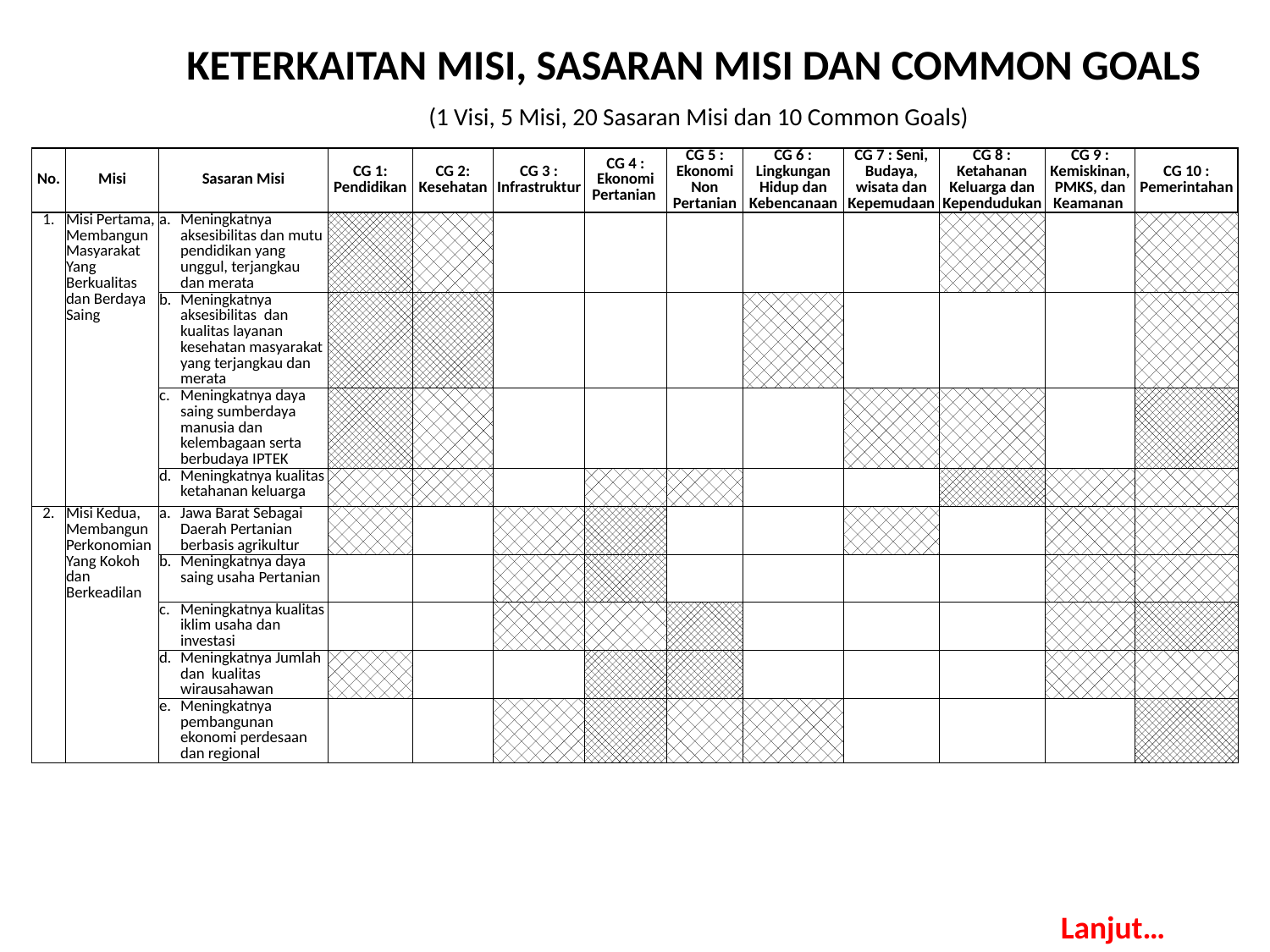

KETERKAITAN MISI, SASARAN MISI DAN COMMON GOALS
(1 Visi, 5 Misi, 20 Sasaran Misi dan 10 Common Goals)
| No. | Misi | Sasaran Misi |  | CG 1: Pendidikan | CG 2: Kesehatan | CG 3 : Infrastruktur | CG 4 : Ekonomi Pertanian | CG 5 : Ekonomi Non Pertanian | CG 6 : Lingkungan Hidup dan Kebencanaan | CG 7 : Seni, Budaya, wisata dan Kepemudaan | CG 8 : Ketahanan Keluarga dan Kependudukan | CG 9 : Kemiskinan, PMKS, dan Keamanan | CG 10 : Pemerintahan |
| --- | --- | --- | --- | --- | --- | --- | --- | --- | --- | --- | --- | --- | --- |
| 1. | Misi Pertama, Membangun Masyarakat Yang Berkualitas dan Berdaya Saing | a. | Meningkatnya aksesibilitas dan mutu pendidikan yang unggul, terjangkau dan merata |  |  |  |  |  |  |  |  |  |  |
|  |  | b. | Meningkatnya aksesibilitas dan kualitas layanan kesehatan masyarakat yang terjangkau dan merata |  |  |  |  |  |  |  |  |  |  |
|  |  | c. | Meningkatnya daya saing sumberdaya manusia dan kelembagaan serta berbudaya IPTEK |  |  |  |  |  |  |  |  |  |  |
|  |  | d. | Meningkatnya kualitas ketahanan keluarga |  |  |  |  |  |  |  |  |  |  |
| 2. | Misi Kedua, Membangun Perkonomian Yang Kokoh dan Berkeadilan | a. | Jawa Barat Sebagai Daerah Pertanian berbasis agrikultur |  |  |  |  |  |  |  |  |  |  |
|  |  | b. | Meningkatnya daya saing usaha Pertanian |  |  |  |  |  |  |  |  |  |  |
|  |  | c. | Meningkatnya kualitas iklim usaha dan investasi |  |  |  |  |  |  |  |  |  |  |
|  |  | d. | Meningkatnya Jumlah dan kualitas wirausahawan |  |  |  |  |  |  |  |  |  |  |
|  |  | e. | Meningkatnya pembangunan ekonomi perdesaan dan regional |  |  |  |  |  |  |  |  |  |  |
Lanjut…